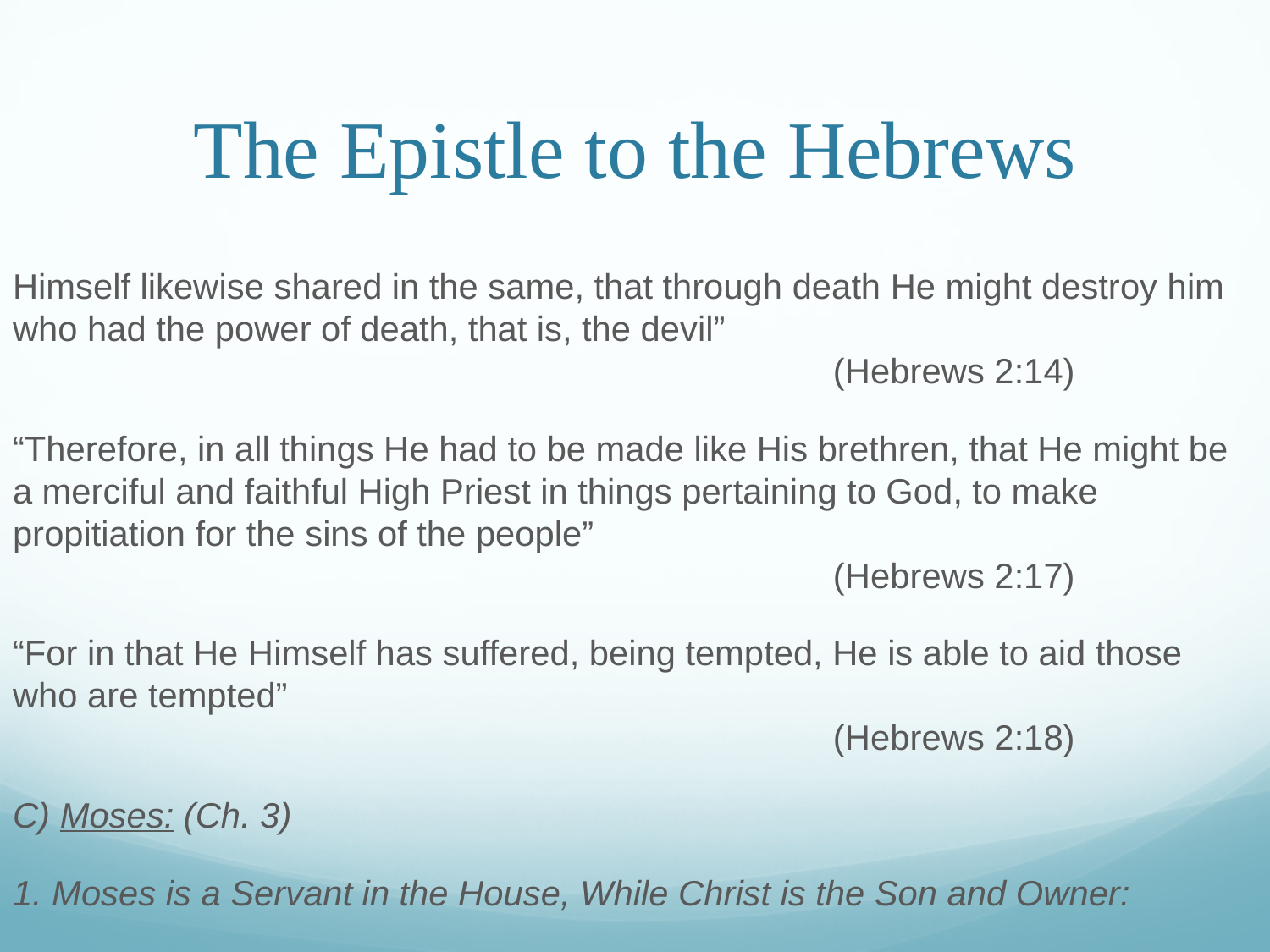

# The Epistle to the Hebrews
Himself likewise shared in the same, that through death He might destroy him who had the power of death, that is, the devil”										      (Hebrews 2:14)
“Therefore, in all things He had to be made like His brethren, that He might be a merciful and faithful High Priest in things pertaining to God, to make propitiation for the sins of the people”											      (Hebrews 2:17)
“For in that He Himself has suffered, being tempted, He is able to aid those who are tempted”								 					      (Hebrews 2:18)
C) Moses: (Ch. 3)
1. Moses is a Servant in the House, While Christ is the Son and Owner: